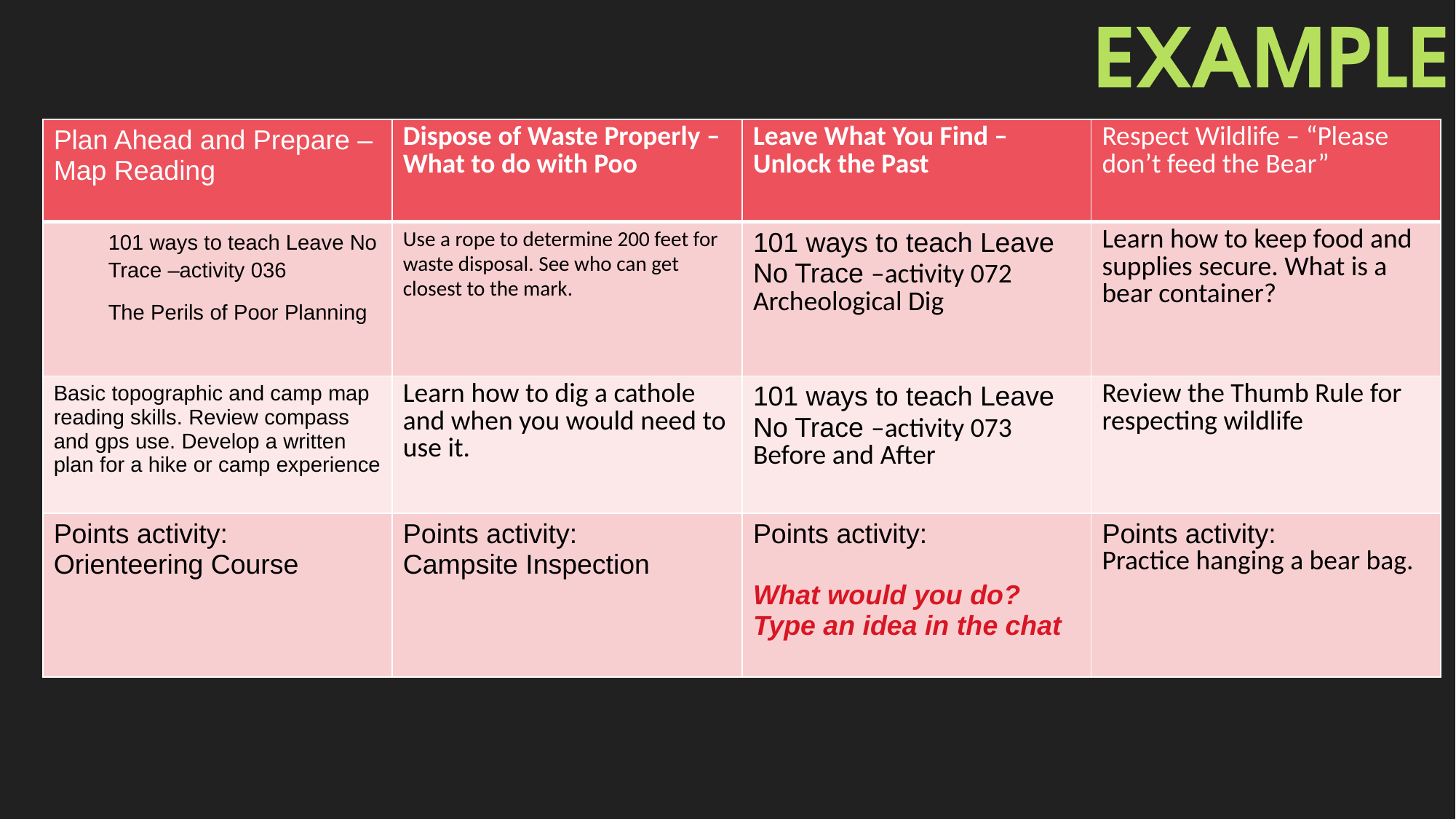

EXAMPLE
| Plan Ahead and Prepare – Map Reading | Dispose of Waste Properly – What to do with Poo | Leave What You Find – Unlock the Past | Respect Wildlife – “Please don’t feed the Bear” |
| --- | --- | --- | --- |
| 101 ways to teach Leave No Trace –activity 036 The Perils of Poor Planning | Use a rope to determine 200 feet for waste disposal. See who can get closest to the mark. | 101 ways to teach Leave No Trace –activity 072 Archeological Dig | Learn how to keep food and supplies secure. What is a bear container? |
| Basic topographic and camp map reading skills. Review compass and gps use. Develop a written plan for a hike or camp experience | Learn how to dig a cathole and when you would need to use it. | 101 ways to teach Leave No Trace –activity 073 Before and After | Review the Thumb Rule for respecting wildlife |
| Points activity: Orienteering Course | Points activity: Campsite Inspection | Points activity: What would you do? Type an idea in the chat | Points activity: Practice hanging a bear bag. |